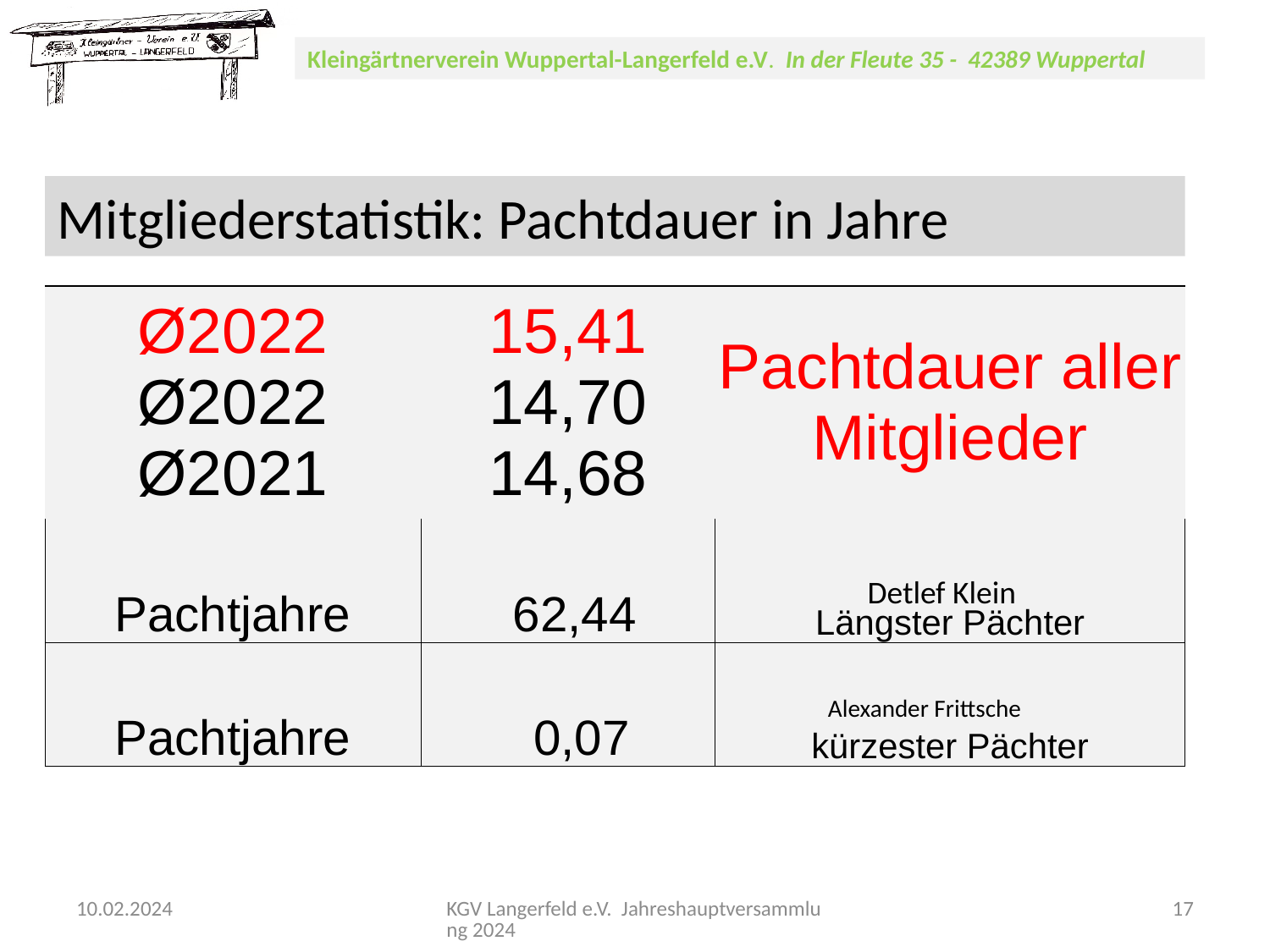

Mitgliederstatistik: Pachtdauer in Jahre
| Ø2022 Ø2022 Ø2021 | 15,41 14,70 14,68 | Pachtdauer aller Mitglieder |
| --- | --- | --- |
| Pachtjahre | 62,44 | Längster Pächter |
| Pachtjahre | 0,07 | kürzester Pächter |
Detlef Klein
               Alexander Frittsche
10.02.2024
KGV Langerfeld e.V.  Jahreshauptversammlung 2024
17